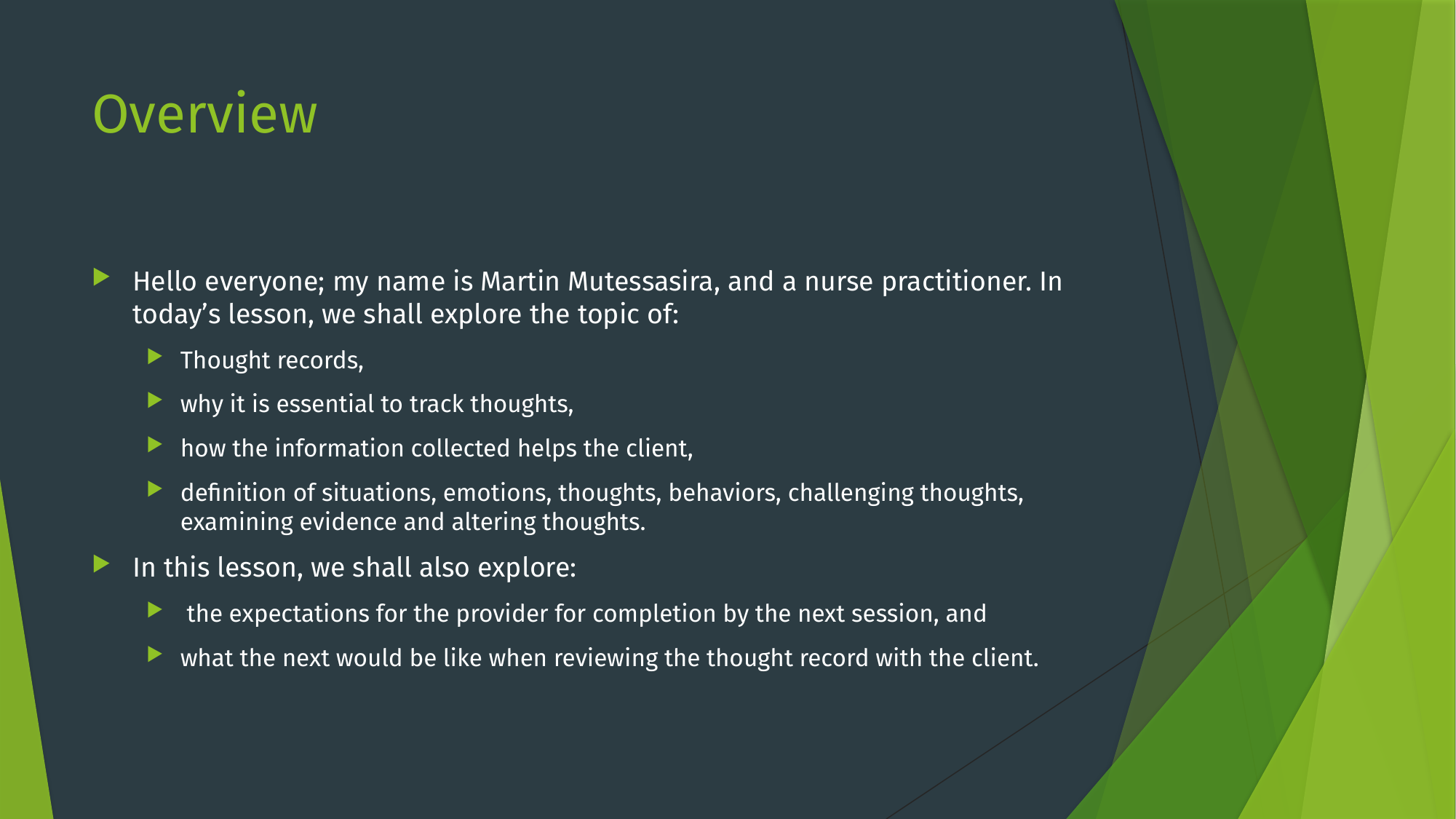

# Overview
Hello everyone; my name is Martin Mutessasira, and a nurse practitioner. In today’s lesson, we shall explore the topic of:
Thought records,
why it is essential to track thoughts,
how the information collected helps the client,
definition of situations, emotions, thoughts, behaviors, challenging thoughts, examining evidence and altering thoughts.
In this lesson, we shall also explore:
 the expectations for the provider for completion by the next session, and
what the next would be like when reviewing the thought record with the client.